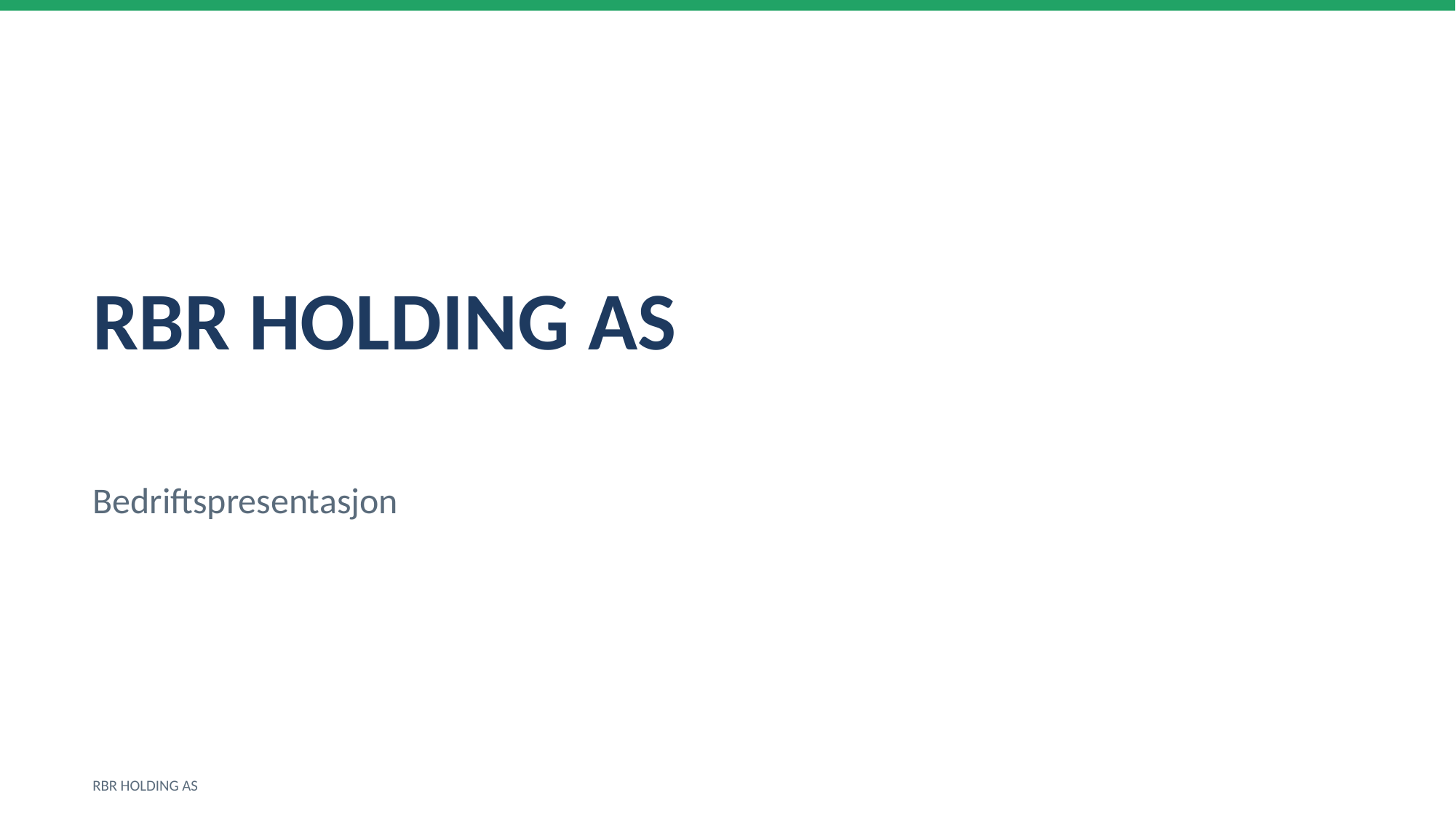

RBR HOLDING AS
Bedriftspresentasjon
RBR HOLDING AS